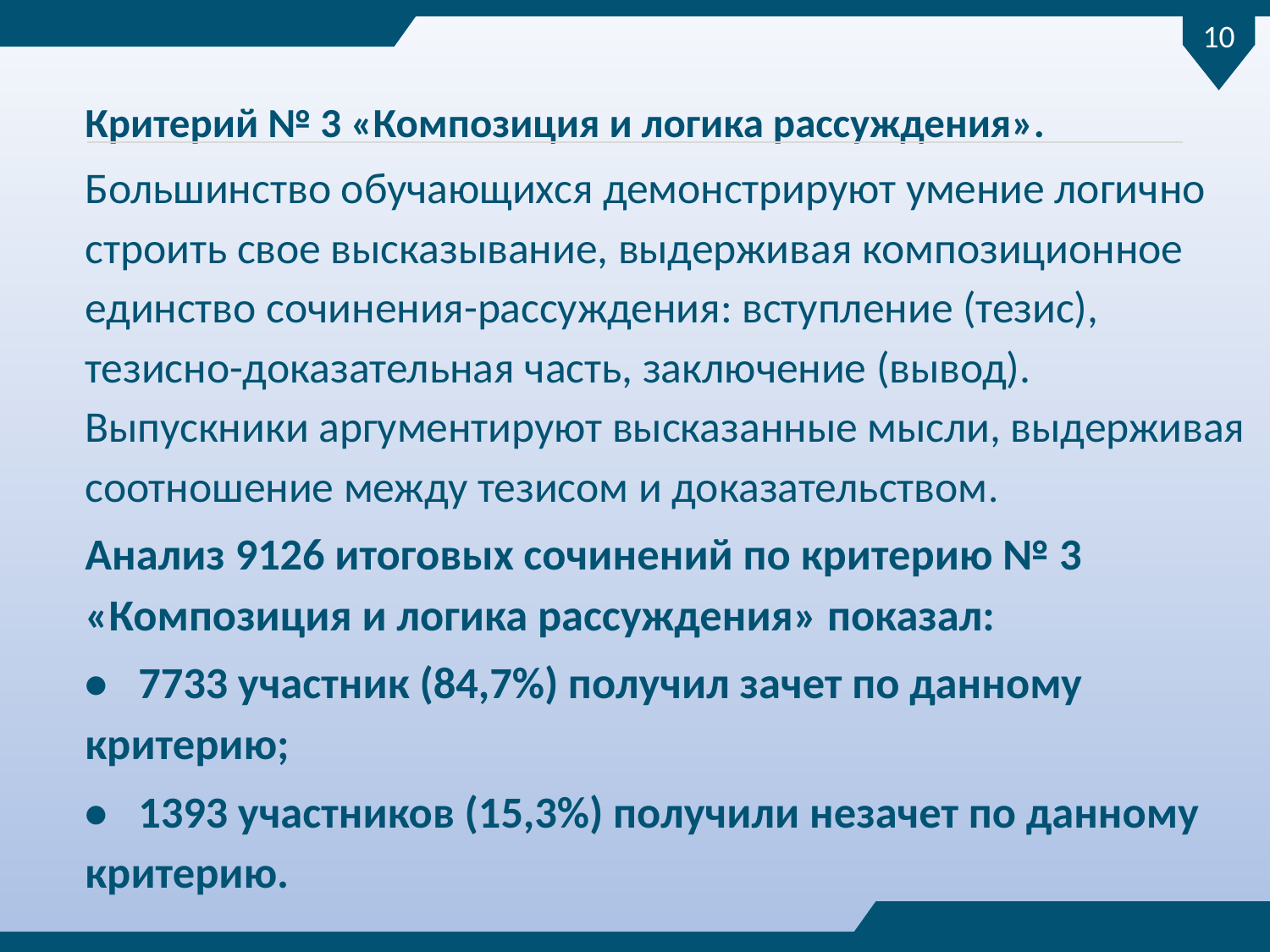

10

Критерий № 3 «Композиция и логика рассуждения».
Большинство обучающихся демонстрируют умение логично строить свое высказывание, выдерживая композиционное единство сочинения-рассуждения: вступление (тезис), тезисно-доказательная часть, заключение (вывод). Выпускники аргументируют высказанные мысли, выдерживая соотношение между тезисом и доказательством.
Анализ 9126 итоговых сочинений по критерию № 3 «Композиция и логика рассуждения» показал:
•	7733 участник (84,7%) получил зачет по данному критерию;
•	1393 участников (15,3%) получили незачет по данному критерию.